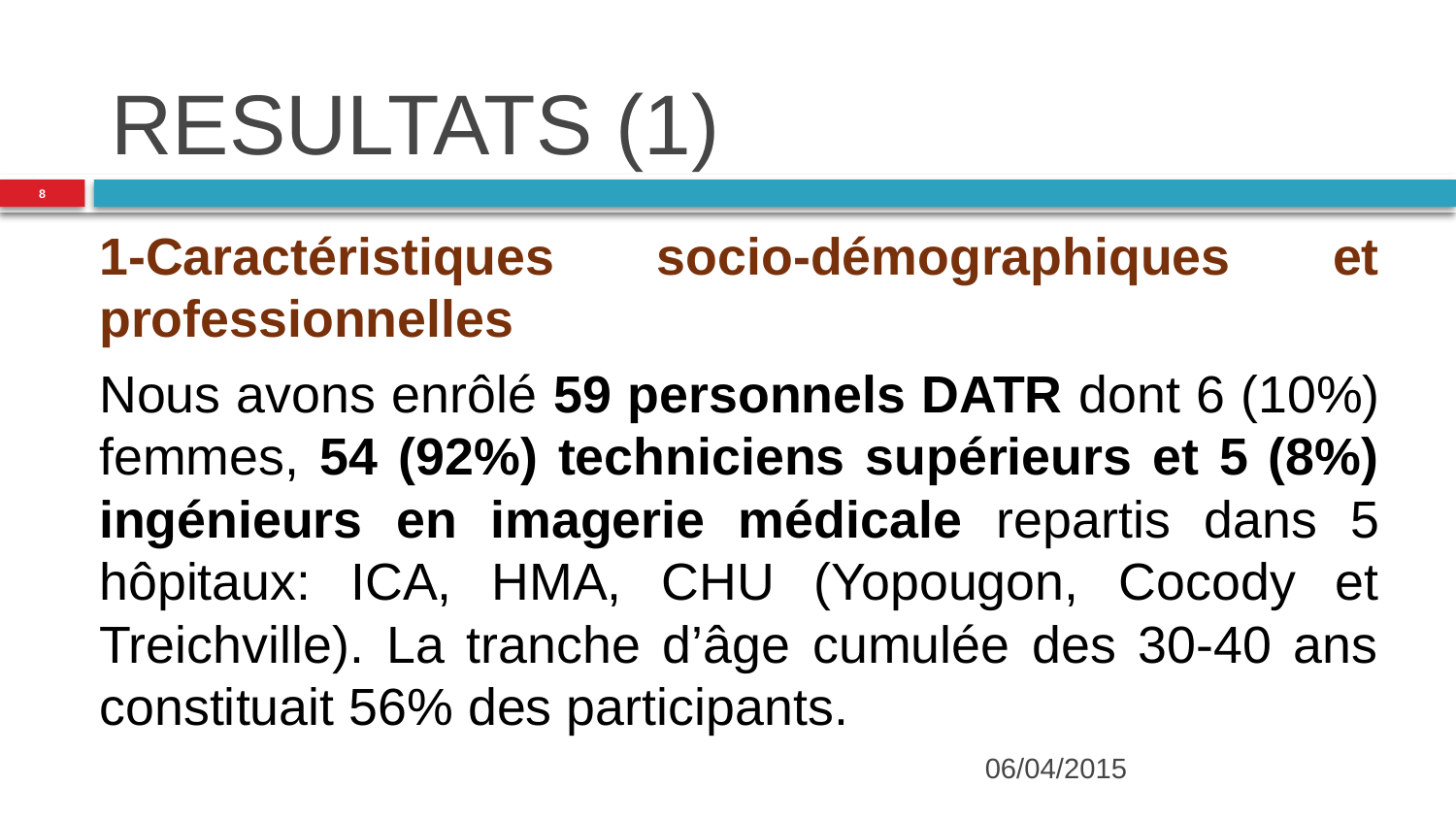

# RESULTATS (1)
8
1-Caractéristiques socio-démographiques et professionnelles
Nous avons enrôlé 59 personnels DATR dont 6 (10%) femmes, 54 (92%) techniciens supérieurs et 5 (8%) ingénieurs en imagerie médicale repartis dans 5 hôpitaux: ICA, HMA, CHU (Yopougon, Cocody et Treichville). La tranche d’âge cumulée des 30-40 ans constituait 56% des participants.
06/04/2015